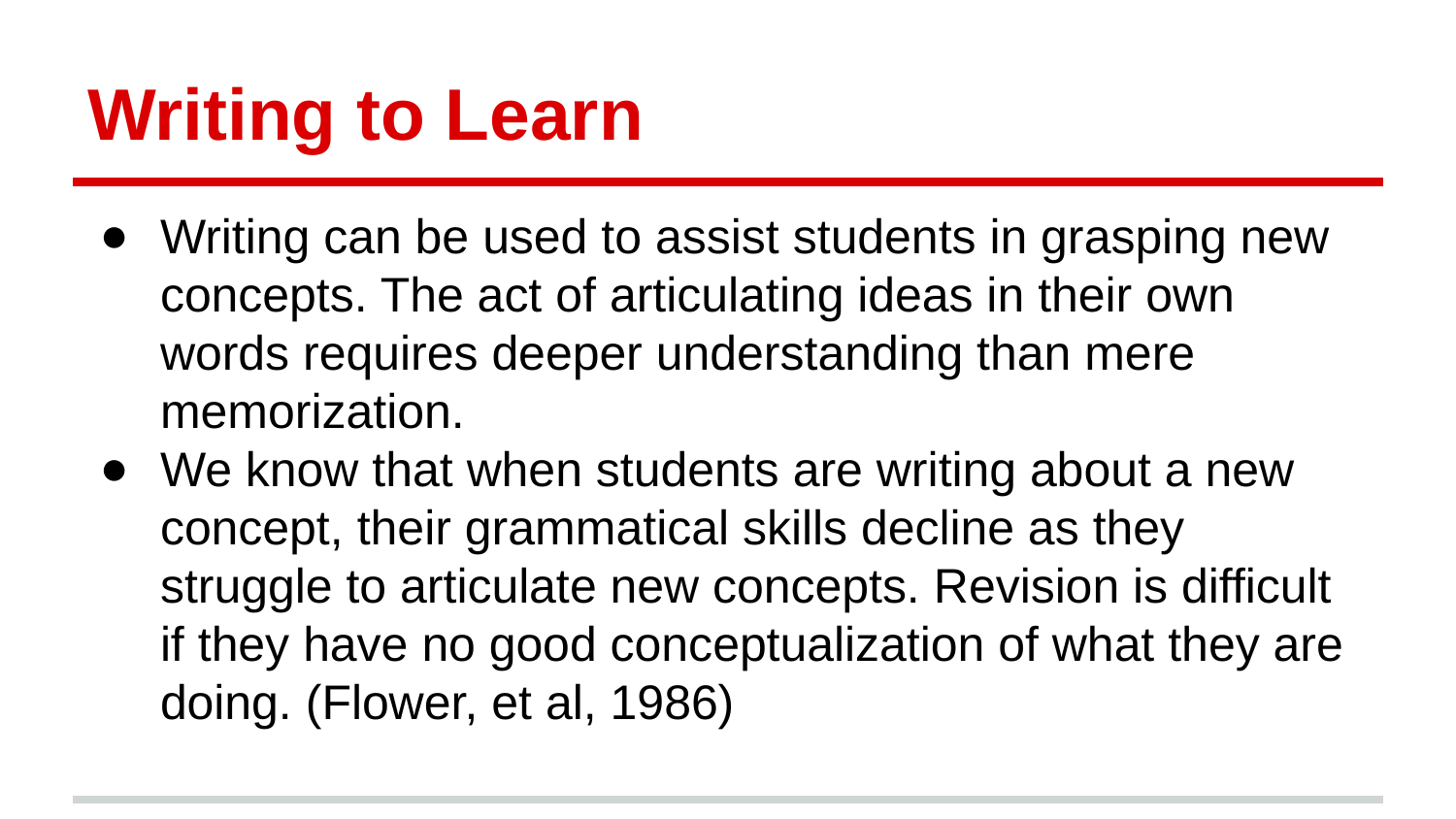

# Writing to Learn
Writing can be used to assist students in grasping new concepts. The act of articulating ideas in their own words requires deeper understanding than mere memorization.
We know that when students are writing about a new concept, their grammatical skills decline as they struggle to articulate new concepts. Revision is difficult if they have no good conceptualization of what they are doing. (Flower, et al, 1986)